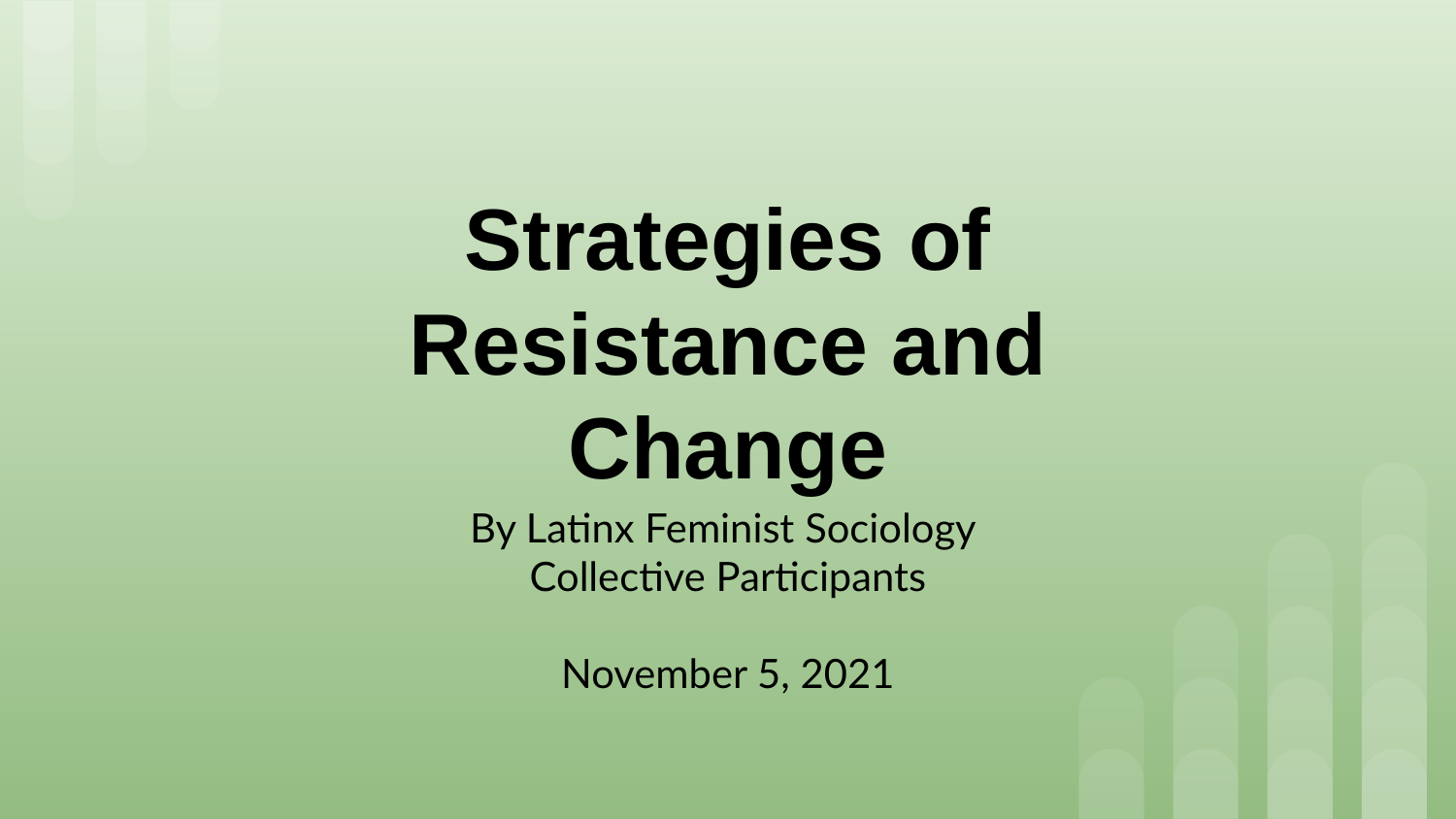

Strategies of Resistance and Change
By Latinx Feminist Sociology  Collective Participants

November 5, 2021